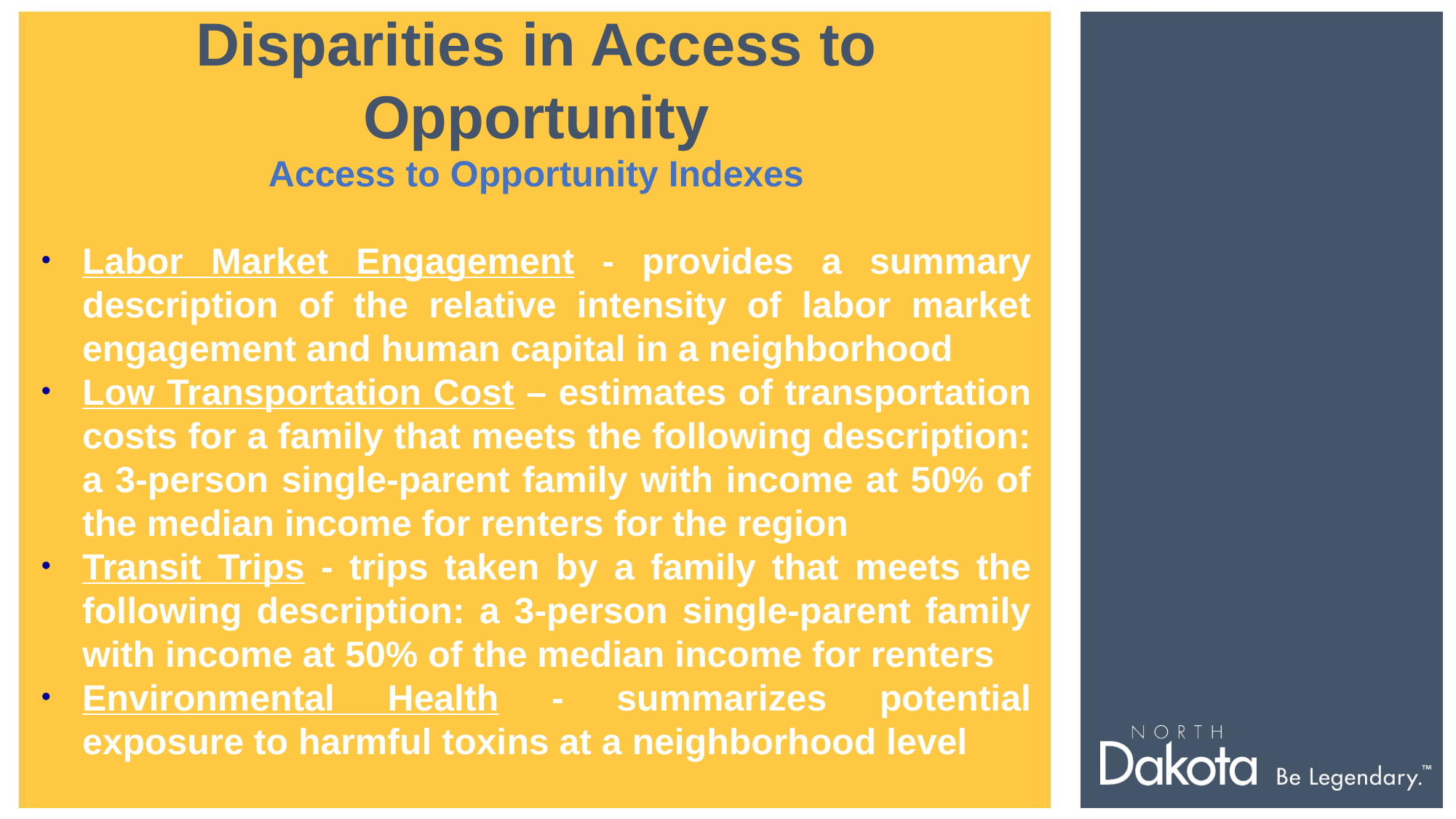

Disparities in Access to Opportunity
Access to Opportunity Indexes

Labor Market Engagement - provides a summary description of the relative intensity of labor market engagement and human capital in a neighborhood
Low Transportation Cost – estimates of transportation costs for a family that meets the following description: a 3-person single-parent family with income at 50% of the median income for renters for the region
Transit Trips - trips taken by a family that meets the following description: a 3-person single-parent family with income at 50% of the median income for renters
Environmental Health - summarizes potential exposure to harmful toxins at a neighborhood level